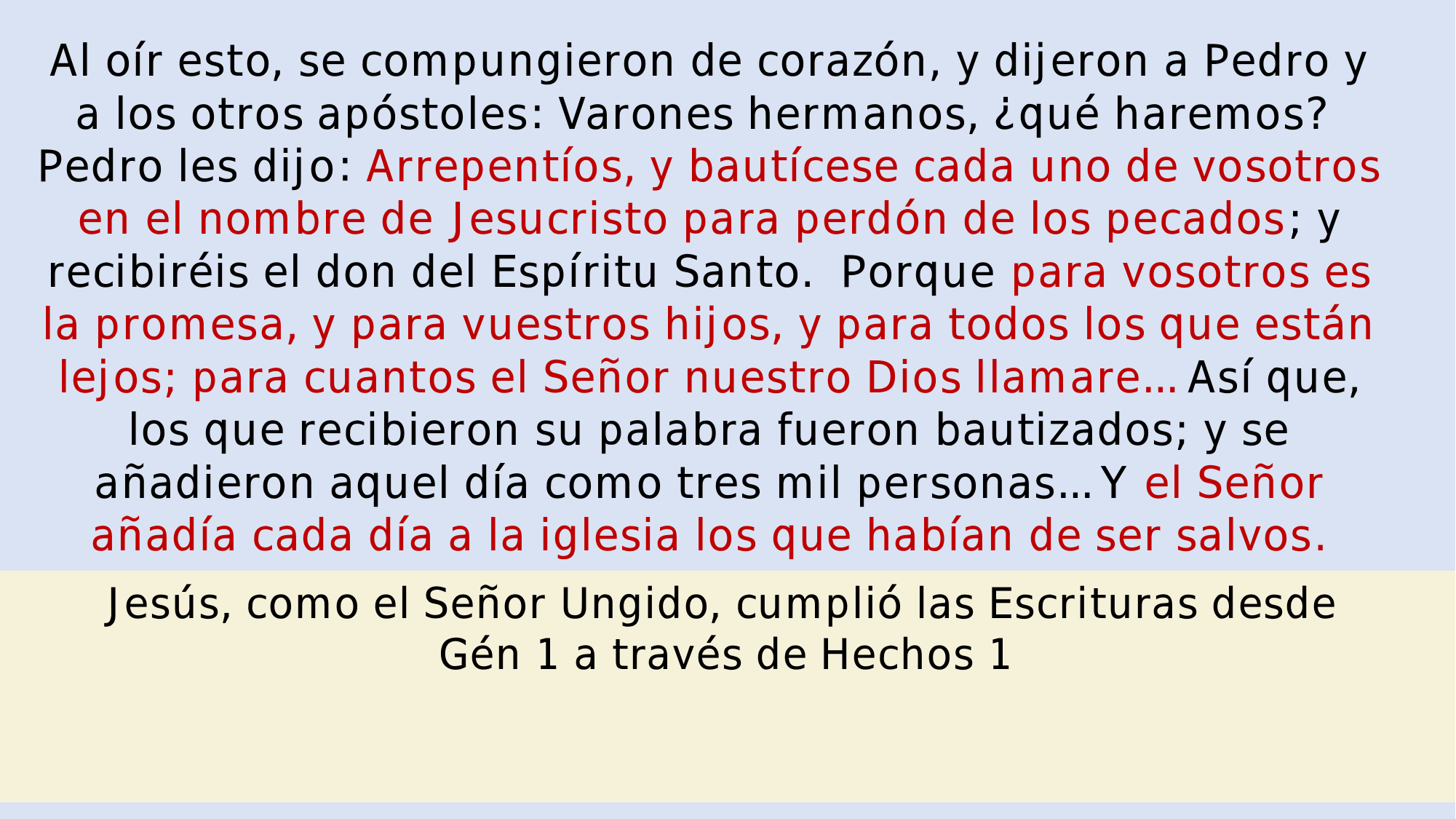

Al oír esto, se compungieron de corazón, y dijeron a Pedro y a los otros apóstoles: Varones hermanos, ¿qué haremos?  Pedro les dijo: Arrepentíos, y bautícese cada uno de vosotros en el nombre de Jesucristo para perdón de los pecados; y recibiréis el don del Espíritu Santo.  Porque para vosotros es la promesa, y para vuestros hijos, y para todos los que están lejos; para cuantos el Señor nuestro Dios llamare…Así que, los que recibieron su palabra fueron bautizados; y se añadieron aquel día como tres mil personas…Y el Señor añadía cada día a la iglesia los que habían de ser salvos.
Jesús, como el Señor Ungido, cumplió las Escrituras desde
Gén 1 a través de Hechos 1

La salvación de ellos fue la primera demostración de lo que
pasaría desde ese día hasta el fin del tiempo en Apoc. 22.